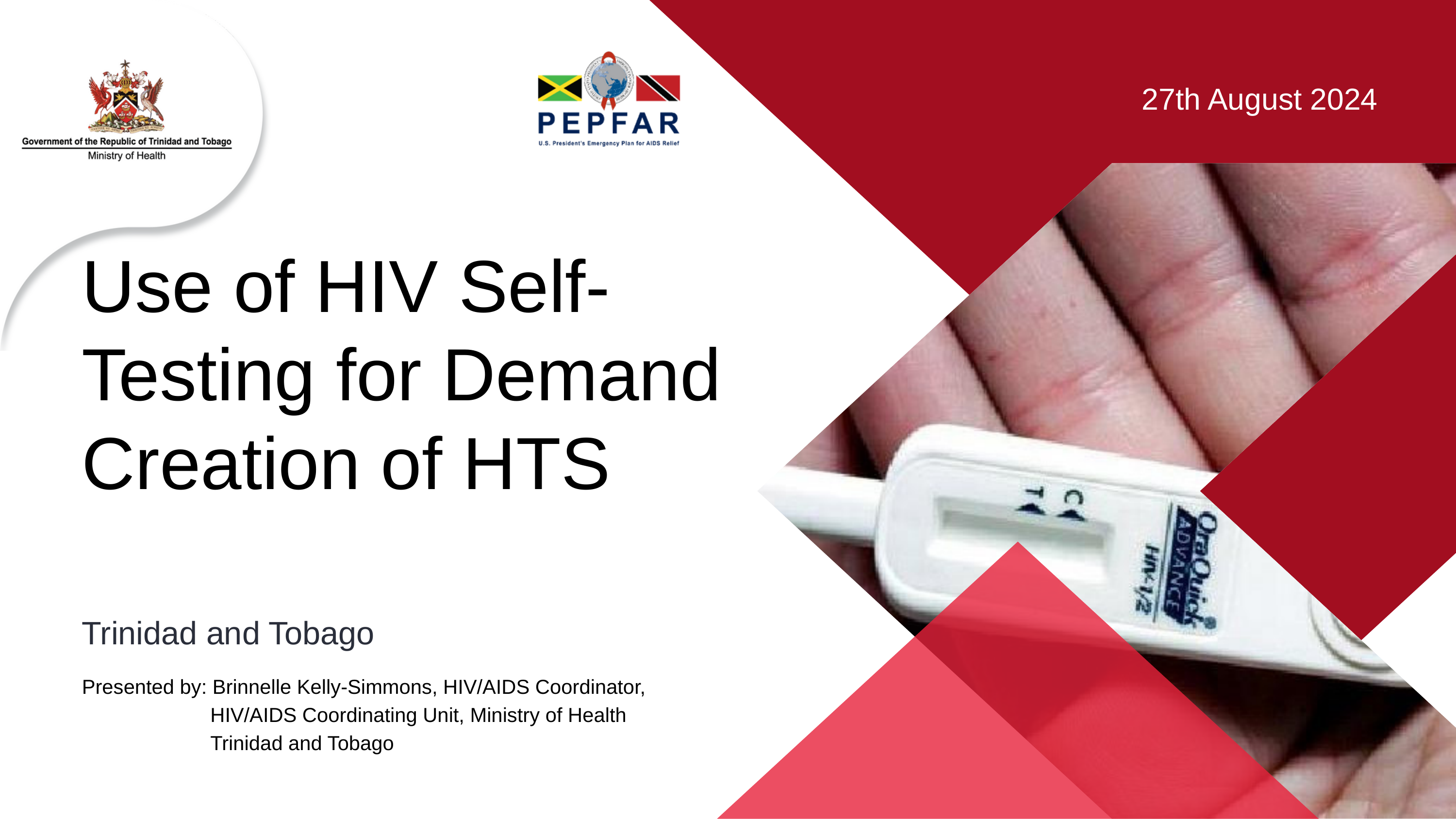

27th August 2024

Use of HIV Self-Testing for Demand Creation of HTS
Trinidad and Tobago

Presented by: Brinnelle Kelly-Simmons, HIV/AIDS Coordinator,
                       HIV/AIDS Coordinating Unit, Ministry of Health
                       Trinidad and Tobago